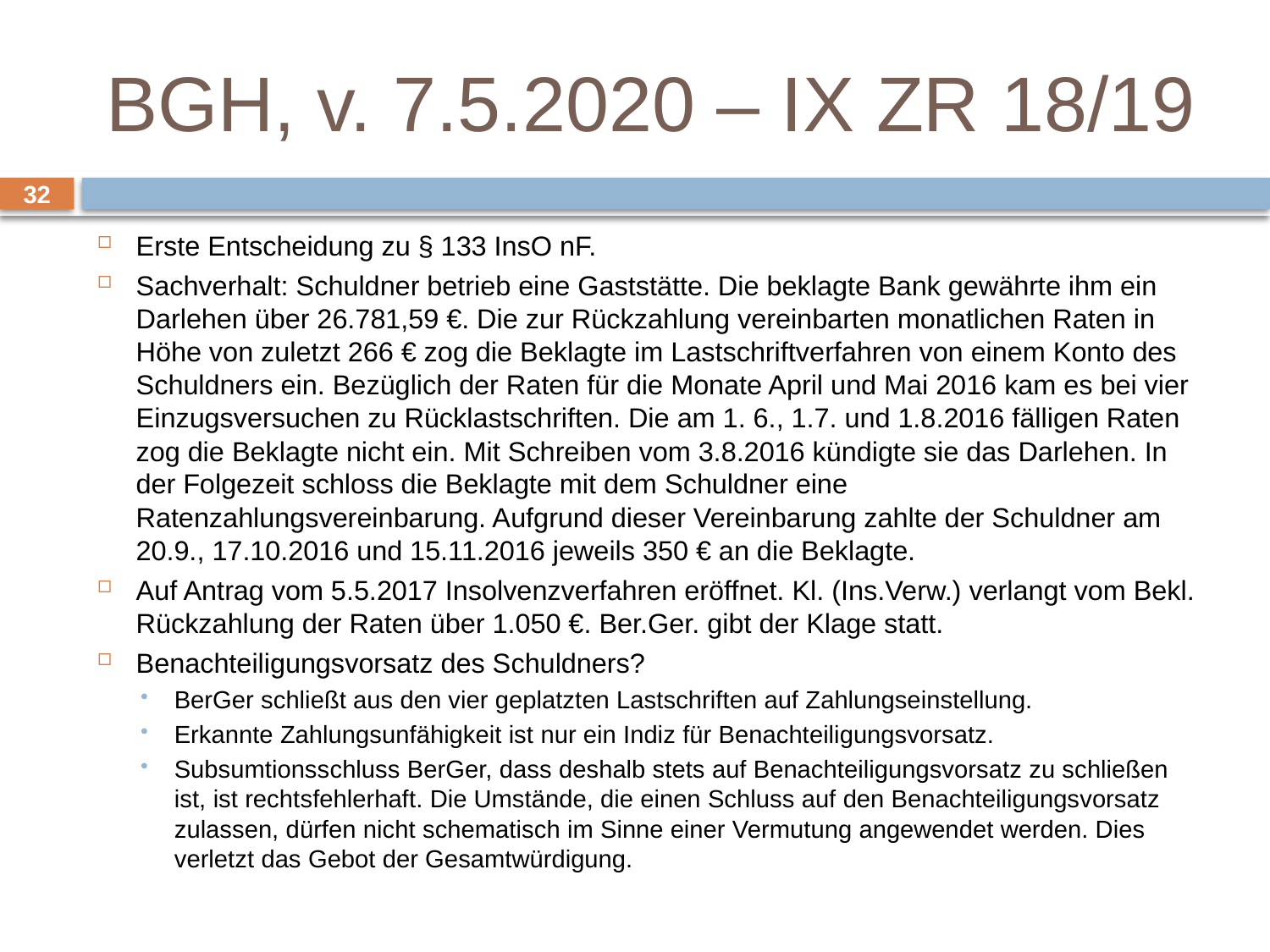

# BGH, v. 7.5.2020 – IX ZR 18/19
32
Erste Entscheidung zu § 133 InsO nF.
Sachverhalt: Schuldner betrieb eine Gaststätte. Die beklagte Bank gewährte ihm ein Darlehen über 26.781,59 €. Die zur Rückzahlung vereinbarten monatlichen Raten in Höhe von zuletzt 266 € zog die Beklagte im Lastschriftverfahren von einem Konto des Schuldners ein. Bezüglich der Raten für die Monate April und Mai 2016 kam es bei vier Einzugsversuchen zu Rücklastschriften. Die am 1. 6., 1.7. und 1.8.2016 fälligen Raten zog die Beklagte nicht ein. Mit Schreiben vom 3.8.2016 kündigte sie das Darlehen. In der Folgezeit schloss die Beklagte mit dem Schuldner eine Ratenzahlungsvereinbarung. Aufgrund dieser Vereinbarung zahlte der Schuldner am 20.9., 17.10.2016 und 15.11.2016 jeweils 350 € an die Beklagte.
Auf Antrag vom 5.5.2017 Insolvenzverfahren eröffnet. Kl. (Ins.Verw.) verlangt vom Bekl. Rückzahlung der Raten über 1.050 €. Ber.Ger. gibt der Klage statt.
Benachteiligungsvorsatz des Schuldners?
BerGer schließt aus den vier geplatzten Lastschriften auf Zahlungseinstellung.
Erkannte Zahlungsunfähigkeit ist nur ein Indiz für Benachteiligungsvorsatz.
Subsumtionsschluss BerGer, dass deshalb stets auf Benachteiligungsvorsatz zu schließen ist, ist rechtsfehlerhaft. Die Umstände, die einen Schluss auf den Benachteiligungsvorsatz zulassen, dürfen nicht schematisch im Sinne einer Vermutung angewendet werden. Dies verletzt das Gebot der Gesamtwürdigung.